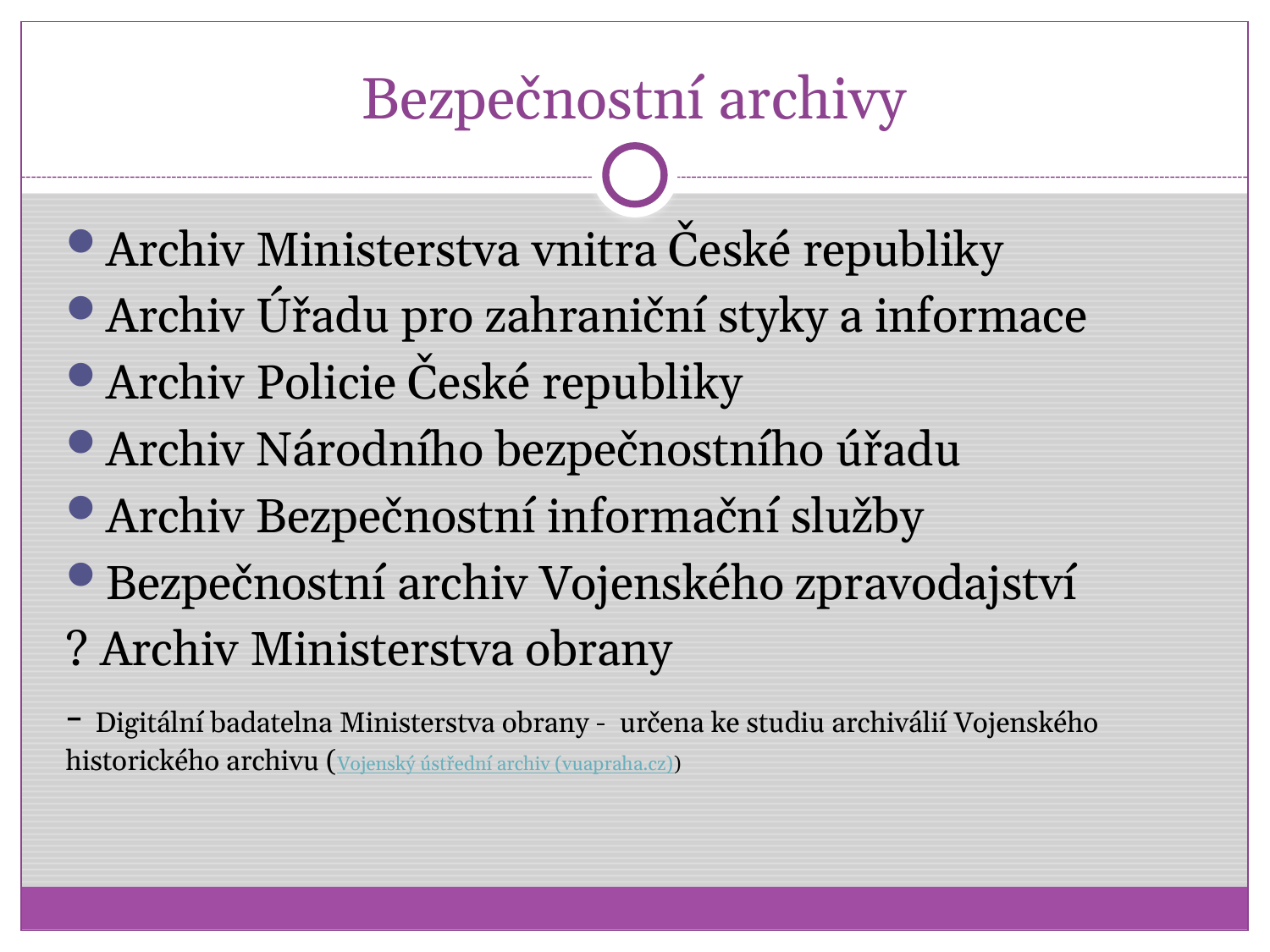

# Bezpečnostní archivy
Archiv Ministerstva vnitra České republiky
Archiv Úřadu pro zahraniční styky a informace
Archiv Policie České republiky
Archiv Národního bezpečnostního úřadu
Archiv Bezpečnostní informační služby
Bezpečnostní archiv Vojenského zpravodajství
? Archiv Ministerstva obrany
- Digitální badatelna Ministerstva obrany -  určena ke studiu archiválií Vojenského historického archivu (Vojenský ústřední archiv (vuapraha.cz))